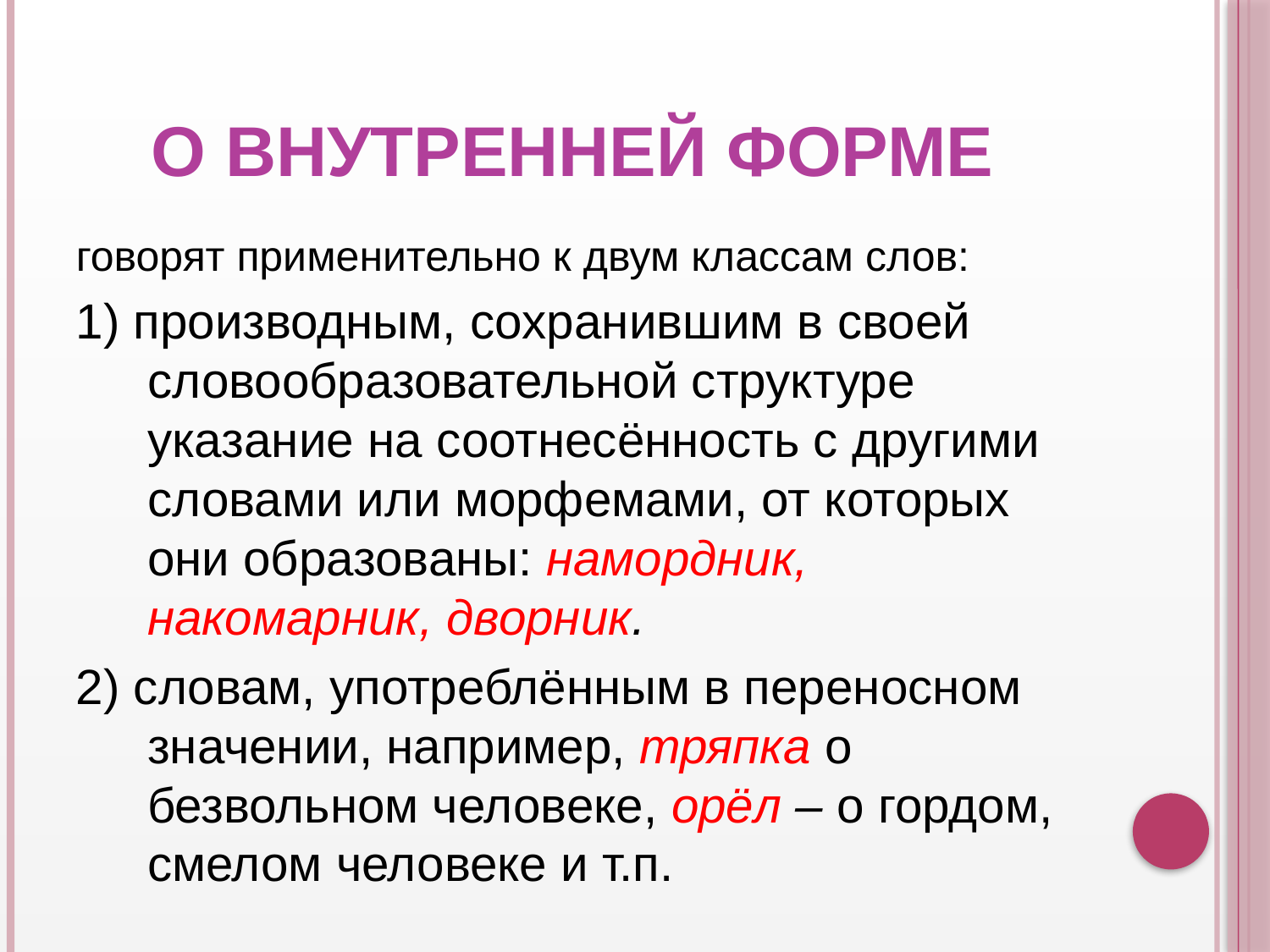

# О внутренней форме
говорят применительно к двум классам слов:
1) производным, сохранившим в своей словообразовательной структуре указание на соотнесённость с другими словами или морфемами, от которых они образованы: намордник, накомарник, дворник.
2) словам, употреблённым в переносном значении, например, тряпка о безвольном человеке, орёл – о гордом, смелом человеке и т.п.